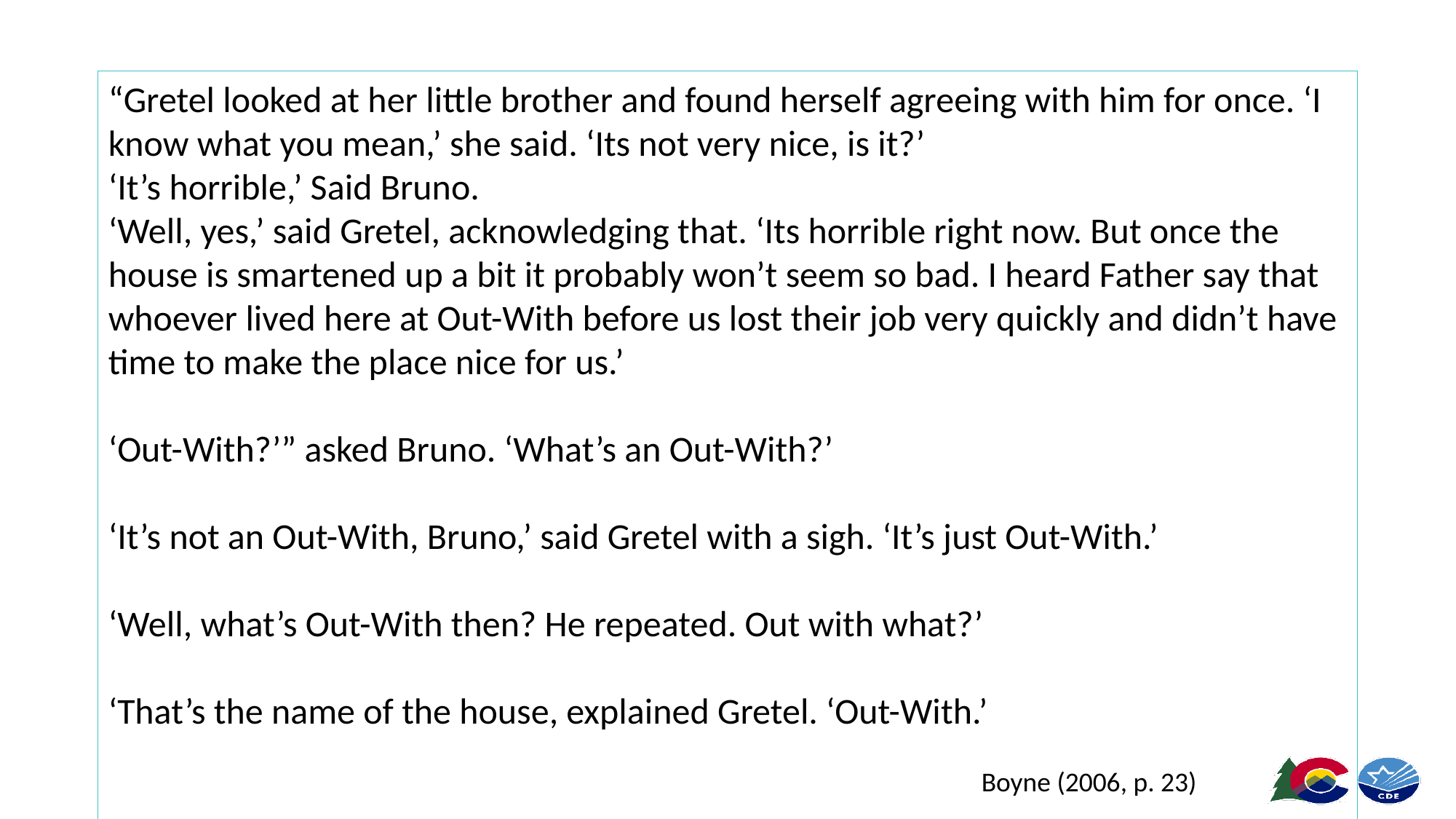

Boy in the Striped Pyjamas Excerpt
“Gretel looked at her little brother and found herself agreeing with him for once. ‘I know what you mean,’ she said. ‘Its not very nice, is it?’
‘It’s horrible,’ Said Bruno.
‘Well, yes,’ said Gretel, acknowledging that. ‘Its horrible right now. But once the house is smartened up a bit it probably won’t seem so bad. I heard Father say that whoever lived here at Out-With before us lost their job very quickly and didn’t have time to make the place nice for us.’

‘Out-With?’” asked Bruno. ‘What’s an Out-With?’

‘It’s not an Out-With, Bruno,’ said Gretel with a sigh. ‘It’s just Out-With.’

‘Well, what’s Out-With then? He repeated. Out with what?’

‘That’s the name of the house, explained Gretel. ‘Out-With.’

								Boyne (2006, p. 23)